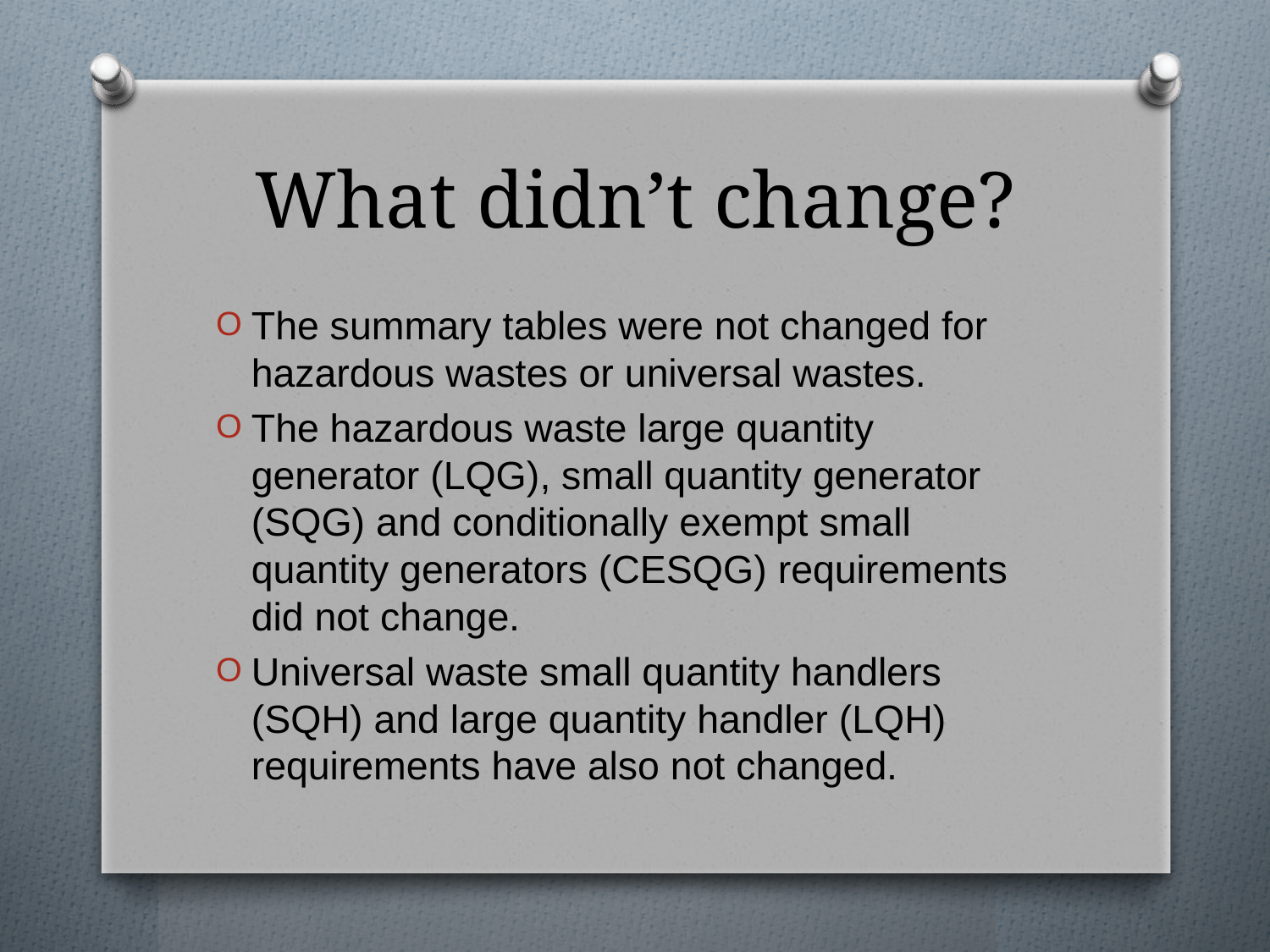

# What didn’t change?
The summary tables were not changed for hazardous wastes or universal wastes.
The hazardous waste large quantity generator (LQG), small quantity generator (SQG) and conditionally exempt small quantity generators (CESQG) requirements did not change.
Universal waste small quantity handlers (SQH) and large quantity handler (LQH) requirements have also not changed.